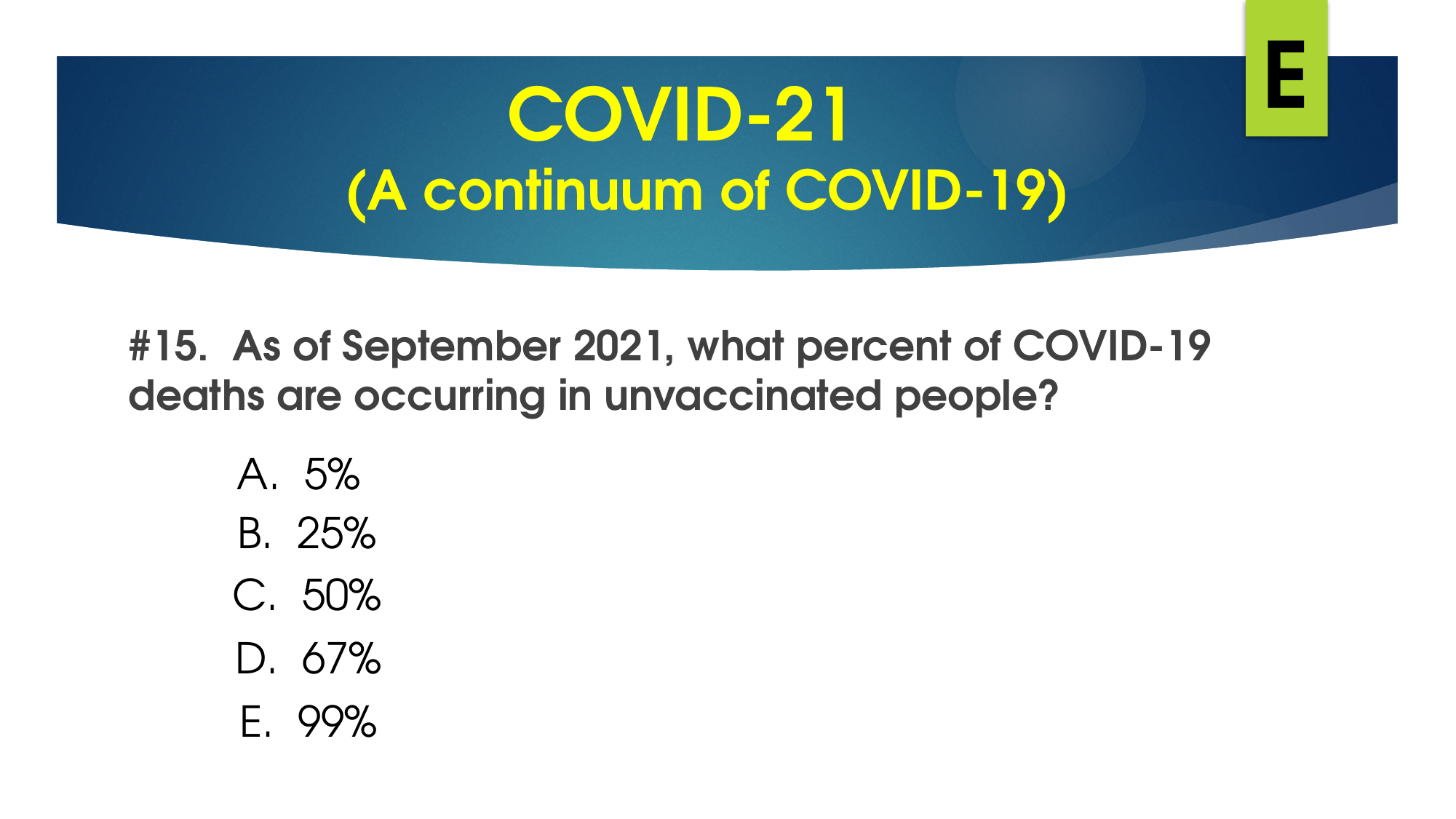

E
COVID-21
  (A continuum of COVID-19)
#

#15.  As of September 2021, what percent of COVID-19 	    deaths are occurring in unvaccinated people?

A.  5%
B.  25%
C.  50%
D.  67%
E.  99%